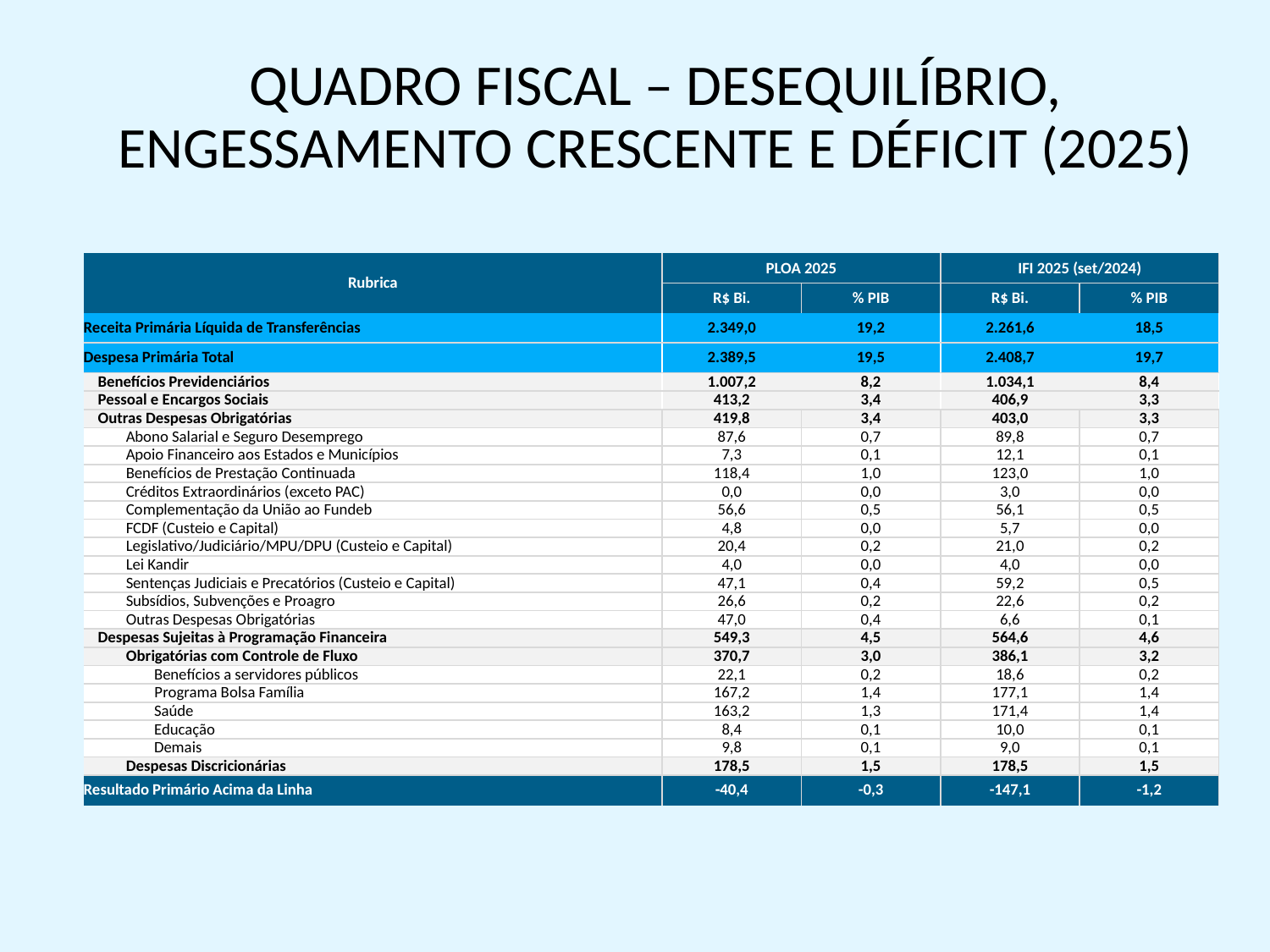

# QUADRO FISCAL – DESEQUILÍBRIO, ENGESSAMENTO CRESCENTE E DÉFICIT (2025)
| Rubrica | PLOA 2025 |  | IFI 2025 (set/2024) |  |
| --- | --- | --- | --- | --- |
|  | R$ Bi. | % PIB | R$ Bi. | % PIB |
| Receita Primária Líquida de Transferências | 2.349,0 | 19,2 | 2.261,6 | 18,5 |
| Despesa Primária Total | 2.389,5 | 19,5 | 2.408,7 | 19,7 |
| Benefícios Previdenciários | 1.007,2 | 8,2 | 1.034,1 | 8,4 |
| Pessoal e Encargos Sociais | 413,2 | 3,4 | 406,9 | 3,3 |
| Outras Despesas Obrigatórias | 419,8 | 3,4 | 403,0 | 3,3 |
| Abono Salarial e Seguro Desemprego | 87,6 | 0,7 | 89,8 | 0,7 |
| Apoio Financeiro aos Estados e Municípios | 7,3 | 0,1 | 12,1 | 0,1 |
| Benefícios de Prestação Continuada | 118,4 | 1,0 | 123,0 | 1,0 |
| Créditos Extraordinários (exceto PAC) | 0,0 | 0,0 | 3,0 | 0,0 |
| Complementação da União ao Fundeb | 56,6 | 0,5 | 56,1 | 0,5 |
| FCDF (Custeio e Capital) | 4,8 | 0,0 | 5,7 | 0,0 |
| Legislativo/Judiciário/MPU/DPU (Custeio e Capital) | 20,4 | 0,2 | 21,0 | 0,2 |
| Lei Kandir | 4,0 | 0,0 | 4,0 | 0,0 |
| Sentenças Judiciais e Precatórios (Custeio e Capital) | 47,1 | 0,4 | 59,2 | 0,5 |
| Subsídios, Subvenções e Proagro | 26,6 | 0,2 | 22,6 | 0,2 |
| Outras Despesas Obrigatórias | 47,0 | 0,4 | 6,6 | 0,1 |
| Despesas Sujeitas à Programação Financeira | 549,3 | 4,5 | 564,6 | 4,6 |
| Obrigatórias com Controle de Fluxo | 370,7 | 3,0 | 386,1 | 3,2 |
| Benefícios a servidores públicos | 22,1 | 0,2 | 18,6 | 0,2 |
| Programa Bolsa Família | 167,2 | 1,4 | 177,1 | 1,4 |
| Saúde | 163,2 | 1,3 | 171,4 | 1,4 |
| Educação | 8,4 | 0,1 | 10,0 | 0,1 |
| Demais | 9,8 | 0,1 | 9,0 | 0,1 |
| Despesas Discricionárias | 178,5 | 1,5 | 178,5 | 1,5 |
| Resultado Primário Acima da Linha | -40,4 | -0,3 | -147,1 | -1,2 |